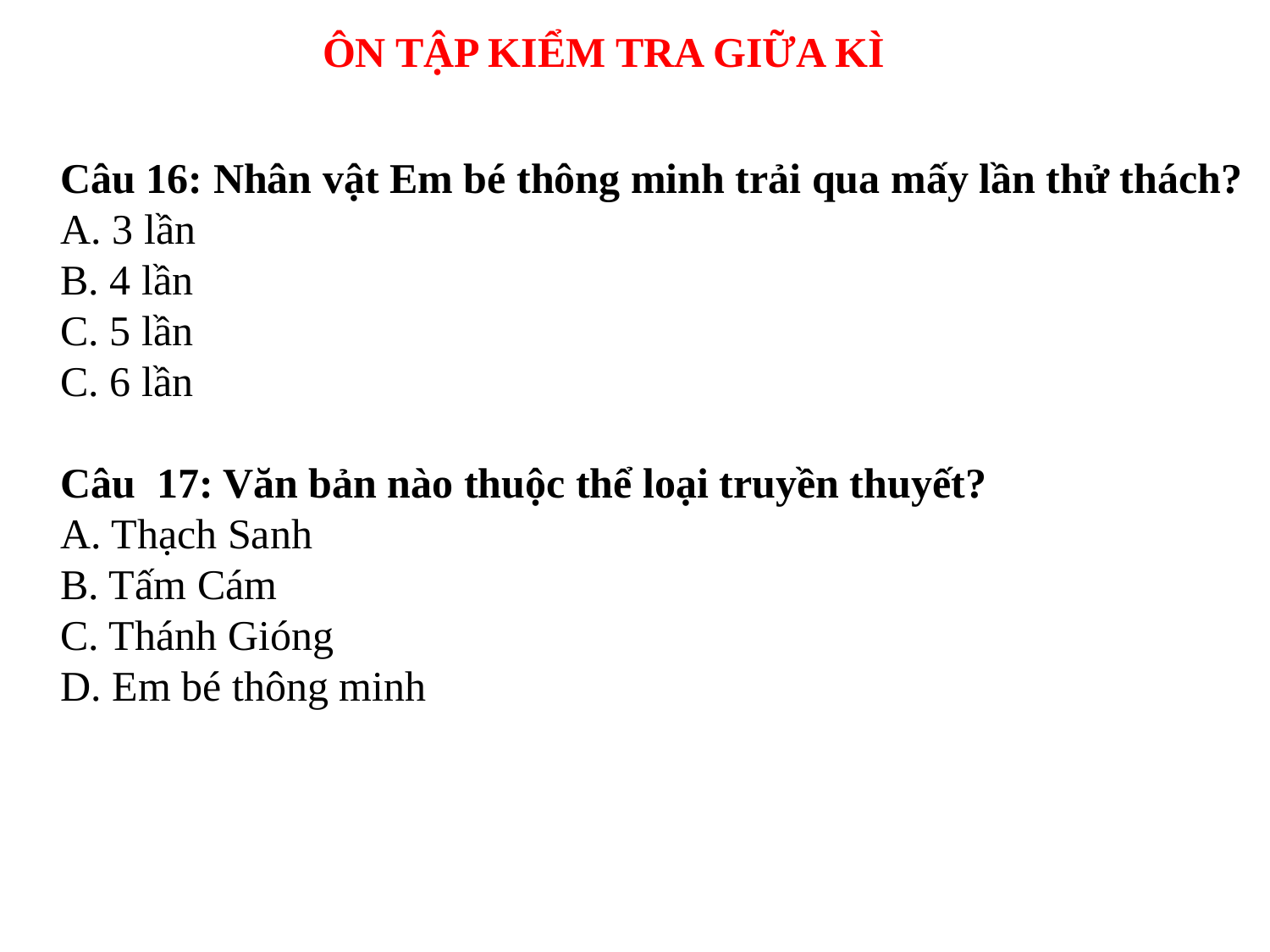

ÔN TẬP KIỂM TRA GIỮA KÌ
Câu 16: Nhân vật Em bé thông minh trải qua mấy lần thử thách?
A. 3 lần
B. 4 lần
C. 5 lần
C. 6 lần

Câu  17: Văn bản nào thuộc thể loại truyền thuyết?
A. Thạch Sanh
B. Tấm Cám
C. Thánh Gióng
D. Em bé thông minh